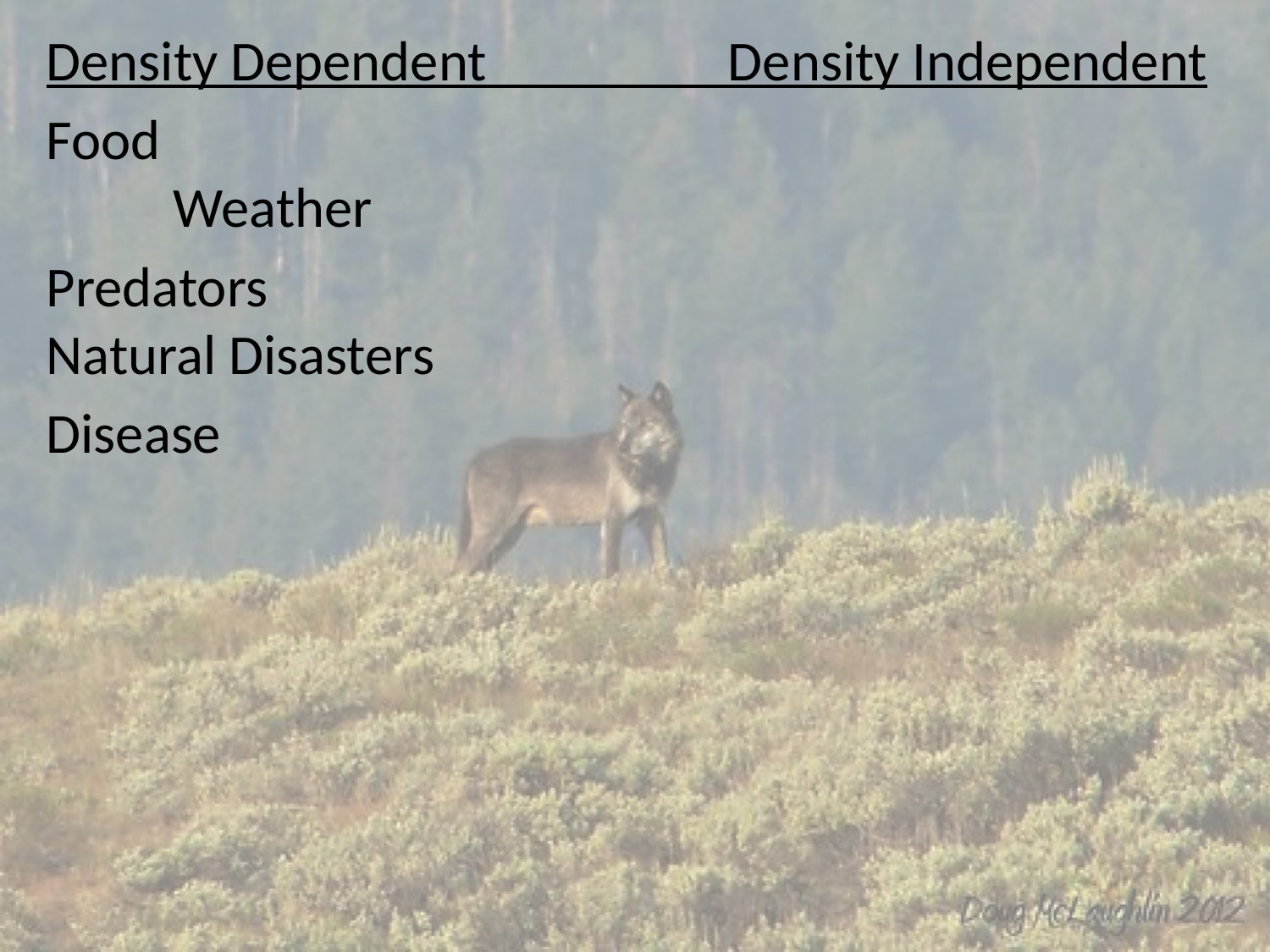

Density Dependent                   Density Independent
Food										Weather
Predators								Natural Disasters
Disease